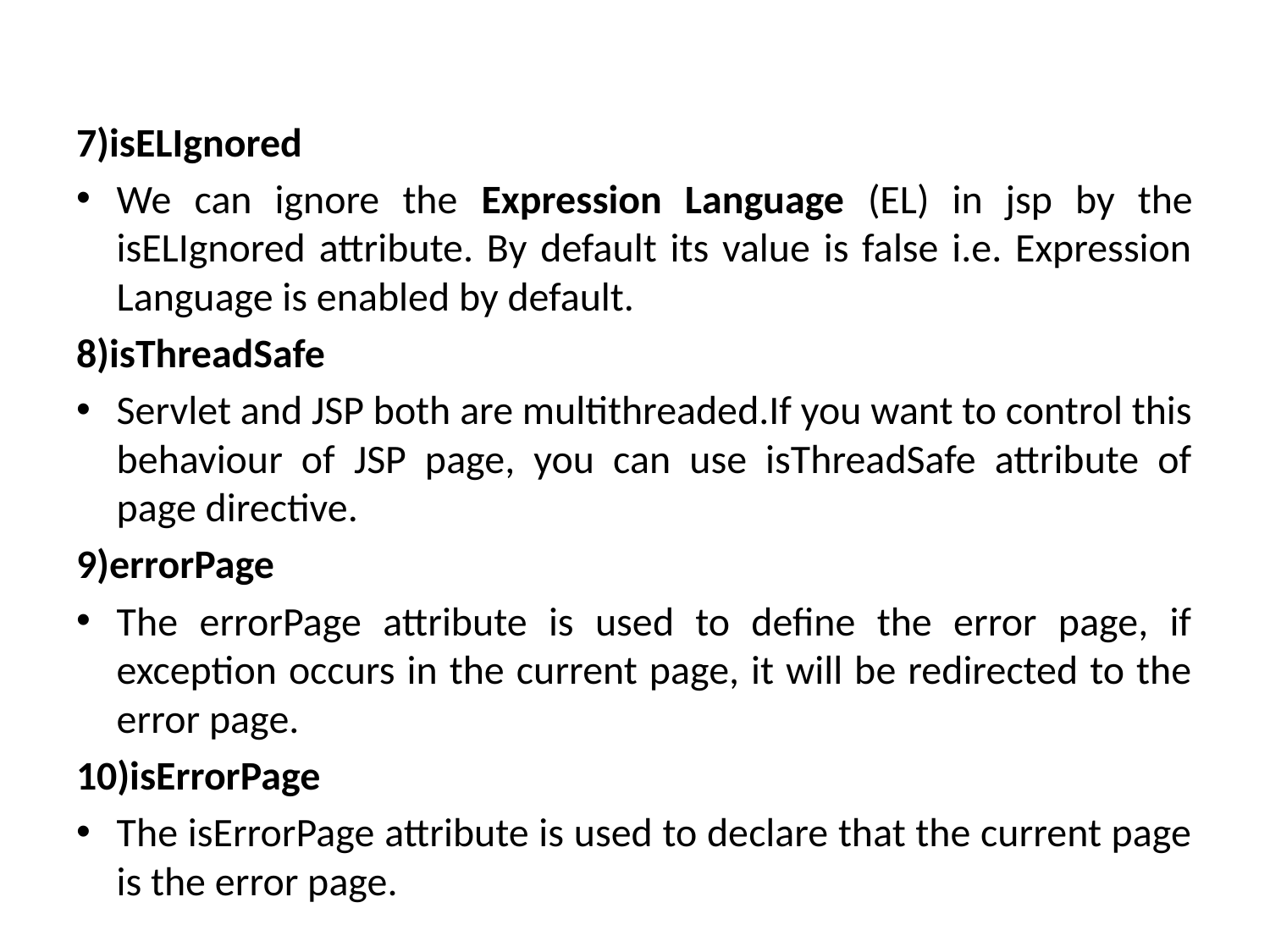

7)isELIgnored
We can ignore the Expression Language (EL) in jsp by the isELIgnored attribute. By default its value is false i.e. Expression Language is enabled by default.
8)isThreadSafe
Servlet and JSP both are multithreaded.If you want to control this behaviour of JSP page, you can use isThreadSafe attribute of page directive.
9)errorPage
The errorPage attribute is used to define the error page, if exception occurs in the current page, it will be redirected to the error page.
10)isErrorPage
The isErrorPage attribute is used to declare that the current page is the error page.